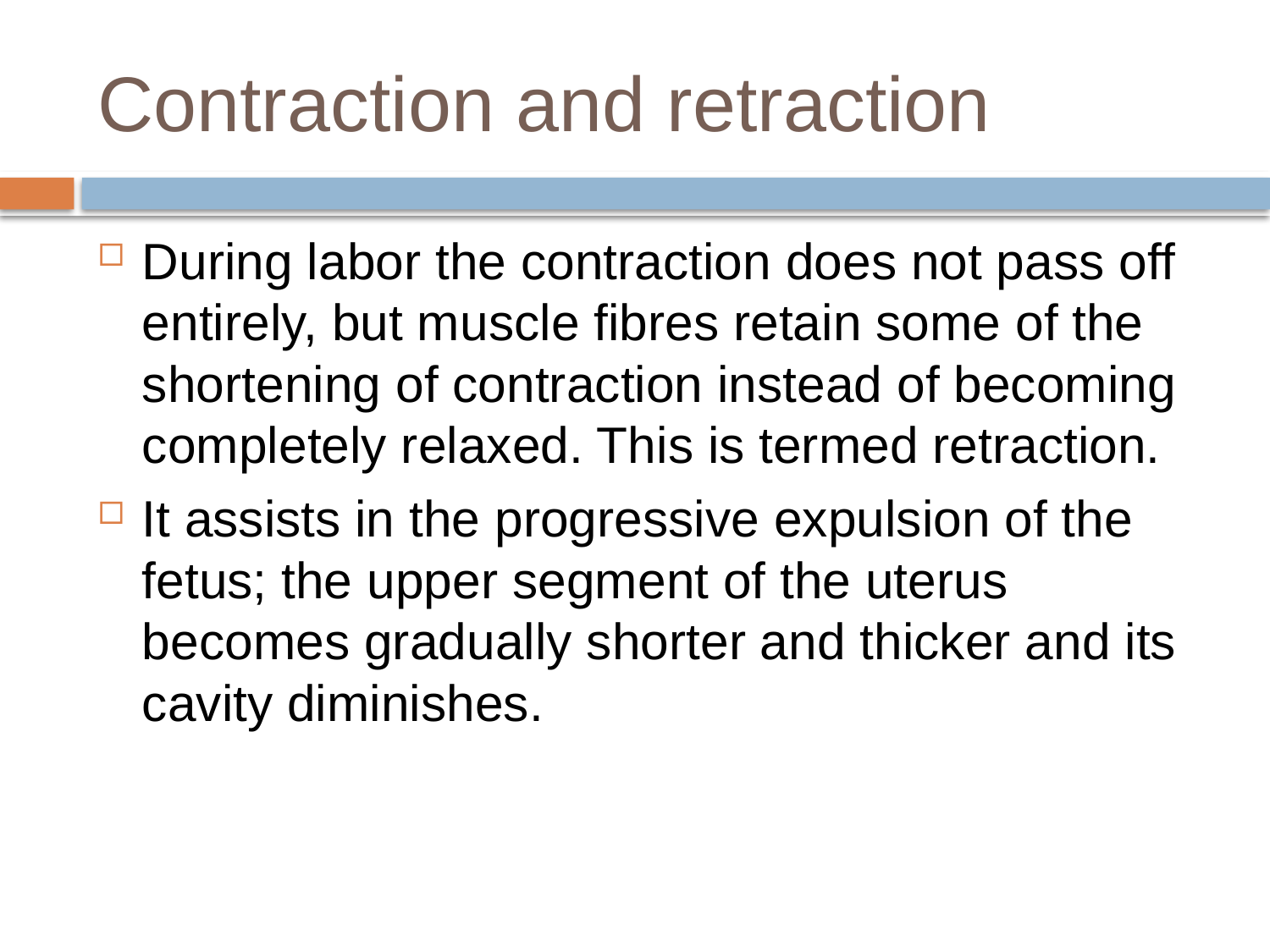

# Contraction and retraction
During labor the contraction does not pass off entirely, but muscle fibres retain some of the shortening of contraction instead of becoming completely relaxed. This is termed retraction.
It assists in the progressive expulsion of the fetus; the upper segment of the uterus becomes gradually shorter and thicker and its cavity diminishes.